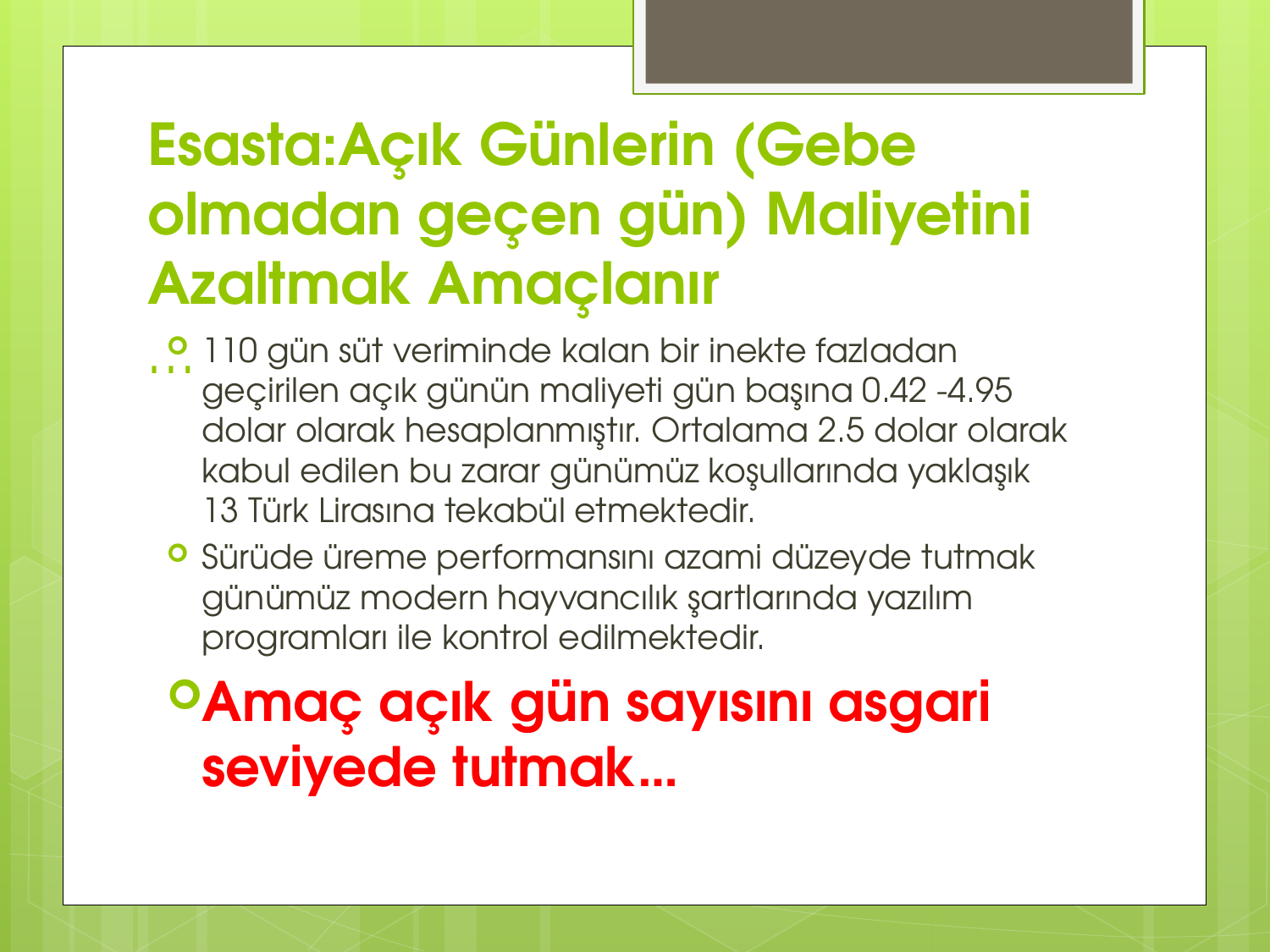

# Esasta:Açık Günlerin (Gebe olmadan geçen gün) Maliyetini Azaltmak Amaçlanır …
110 gün süt veriminde kalan bir inekte fazladan geçirilen açık günün maliyeti gün başına 0.42 -4.95 dolar olarak hesaplanmıştır. Ortalama 2.5 dolar olarak kabul edilen bu zarar günümüz koşullarında yaklaşık 13 Türk Lirasına tekabül etmektedir.
Sürüde üreme performansını azami düzeyde tutmak günümüz modern hayvancılık şartlarında yazılım programları ile kontrol edilmektedir.
Amaç açık gün sayısını asgari seviyede tutmak…